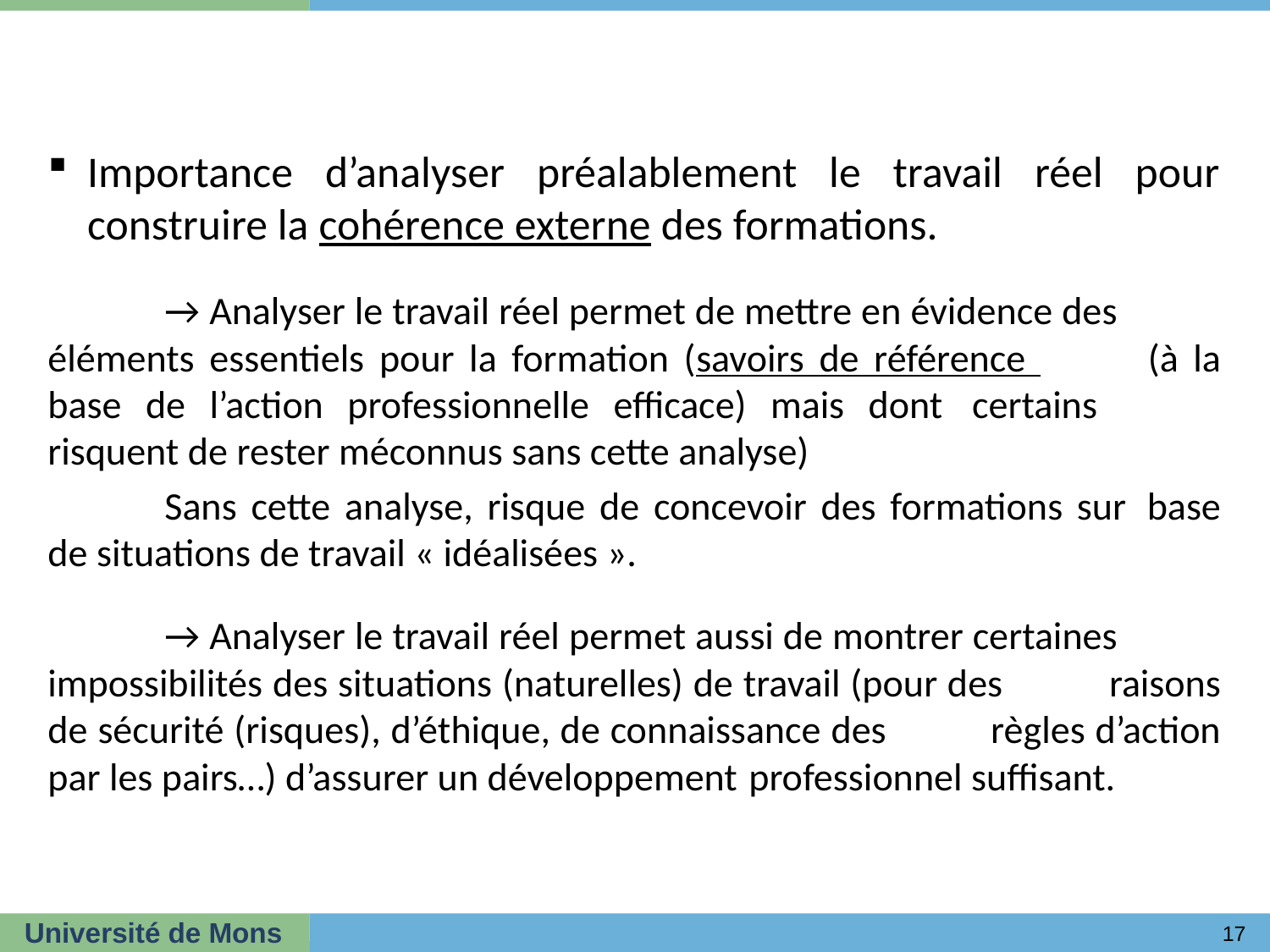

#
Importance d’analyser préalablement le travail réel pour construire la cohérence externe des formations.

	→ Analyser le travail réel permet de mettre en évidence des 	éléments essentiels pour la formation (savoirs de référence 	(à la base de l’action professionnelle efficace) mais dont 	certains 	risquent de rester méconnus sans cette analyse)
	Sans cette analyse, risque de concevoir des formations sur 	base de situations de travail « idéalisées ».

	→ Analyser le travail réel permet aussi de montrer certaines 	impossibilités des situations (naturelles) de travail (pour des 	raisons de sécurité (risques), d’éthique, de connaissance des 	règles d’action par les pairs…) d’assurer un développement 	professionnel suffisant.

17